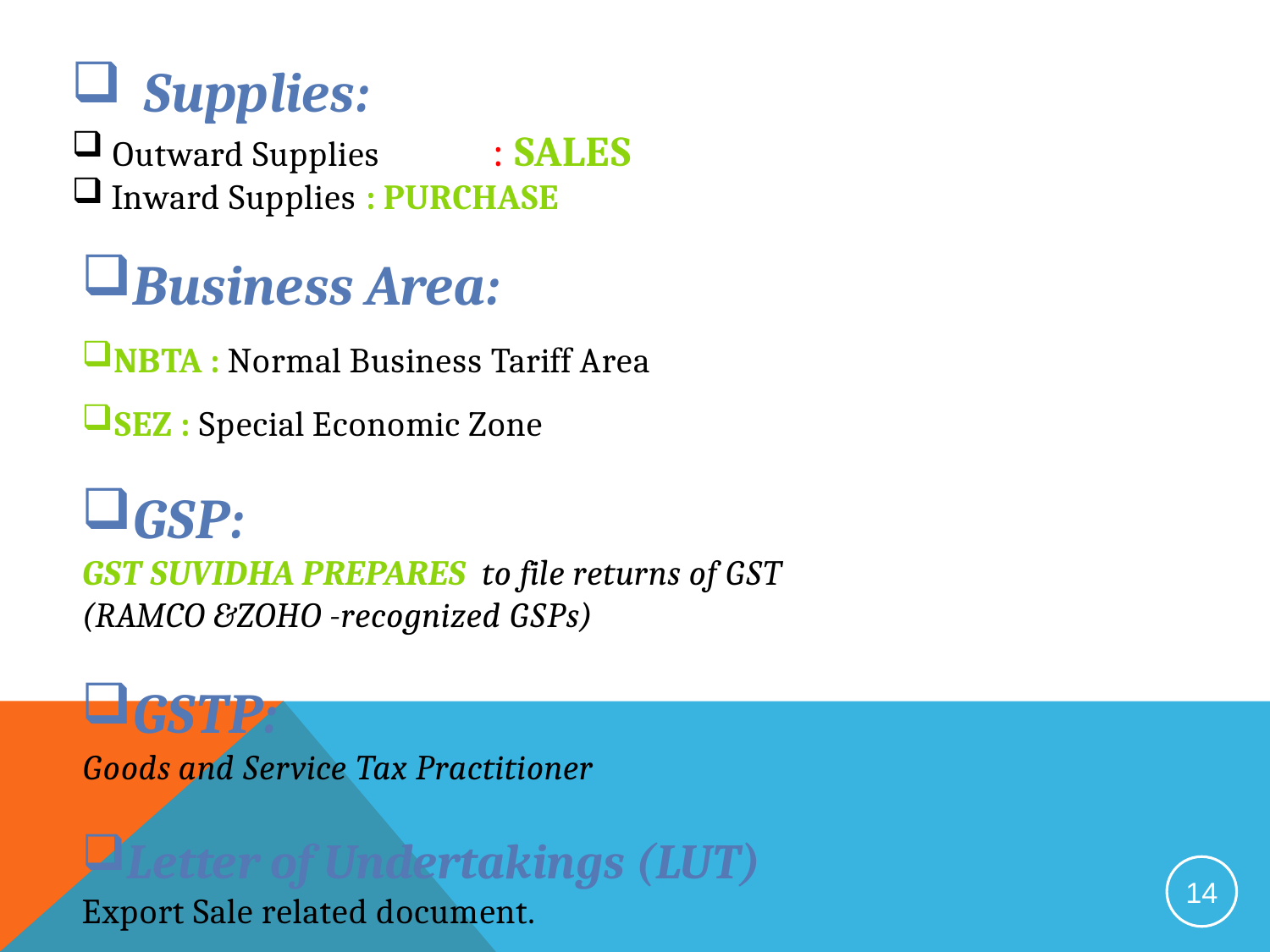

Supplies:
Outward Supplies	: Sales
Inward Supplies 	: Purchase
Business Area:
NBTA : Normal Business Tariff Area
SEZ : Special Economic Zone

GSP:
GST SuviDHa Prepares  to file returns of GST
(RAMCO &ZOHO -recognized GSPs)

GSTP:
Goods and Service Tax Practitioner

Letter of Undertakings (LUT)
Export Sale related document.
14